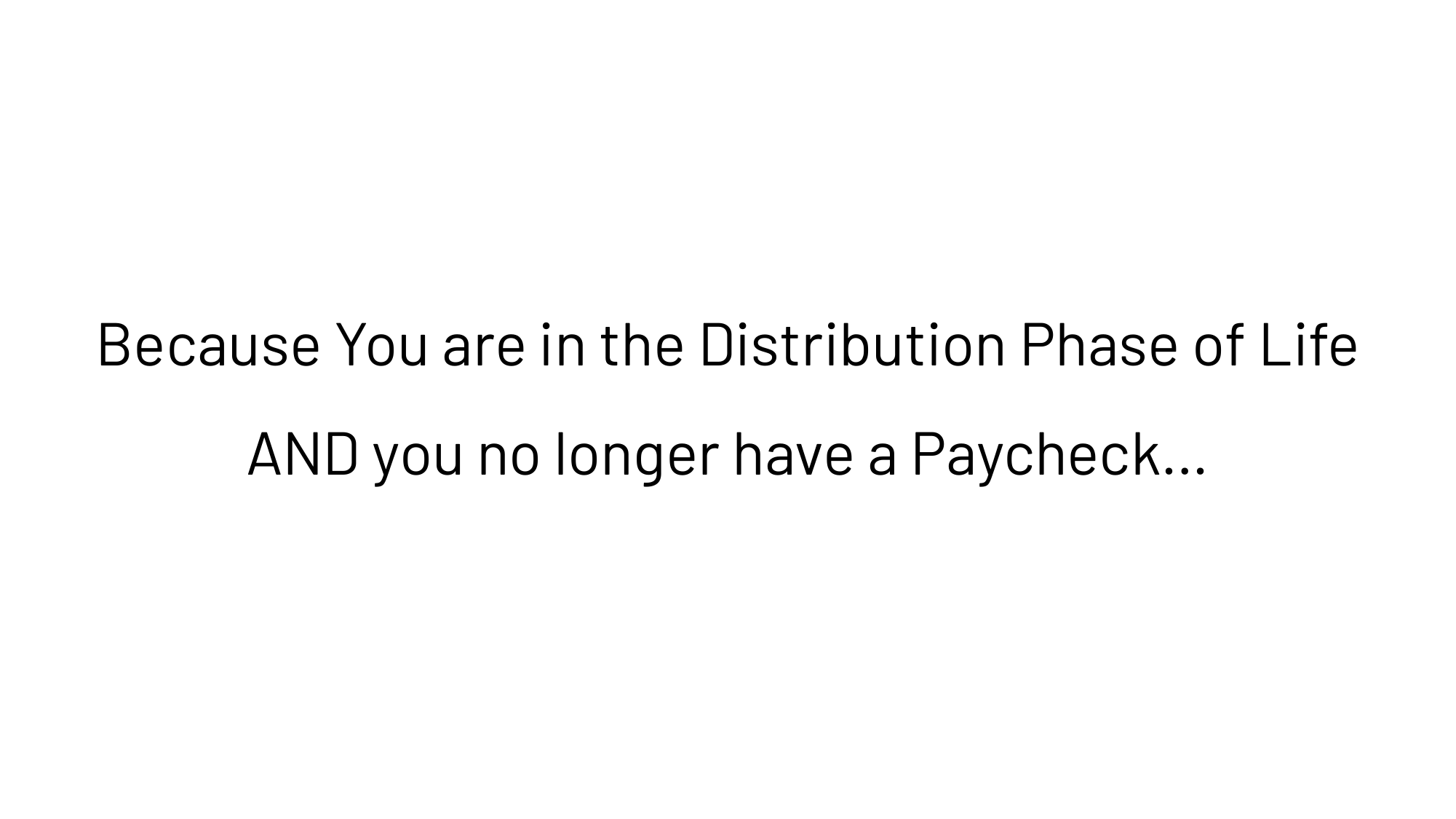

Because You are in the Distribution Phase of Life
AND you no longer have a Paycheck…